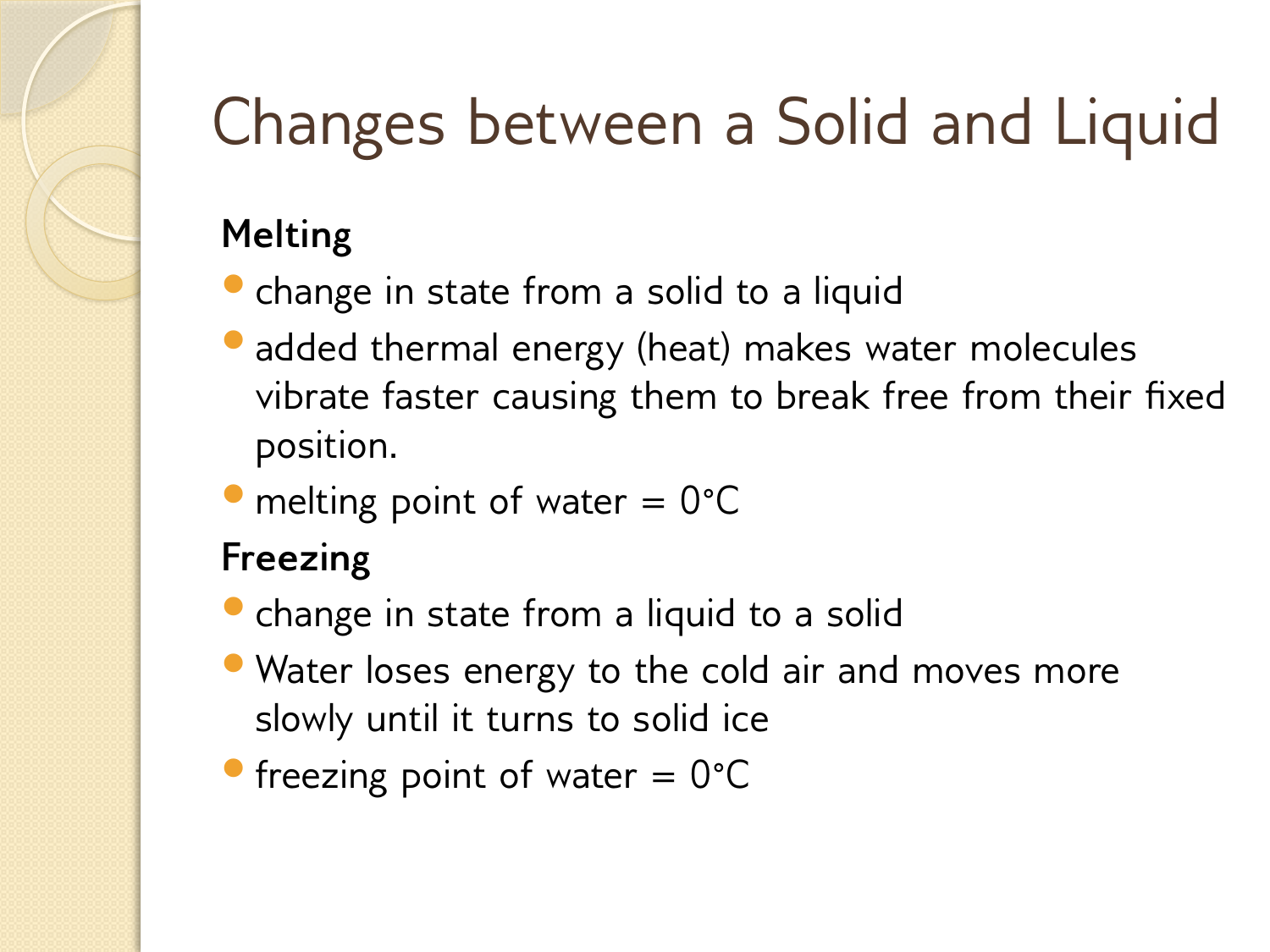

# Changes between a Solid and Liquid
Melting
change in state from a solid to a liquid
added thermal energy (heat) makes water molecules vibrate faster causing them to break free from their fixed position.
melting point of water = 0°C
Freezing
change in state from a liquid to a solid
Water loses energy to the cold air and moves more slowly until it turns to solid ice
freezing point of water = 0°C